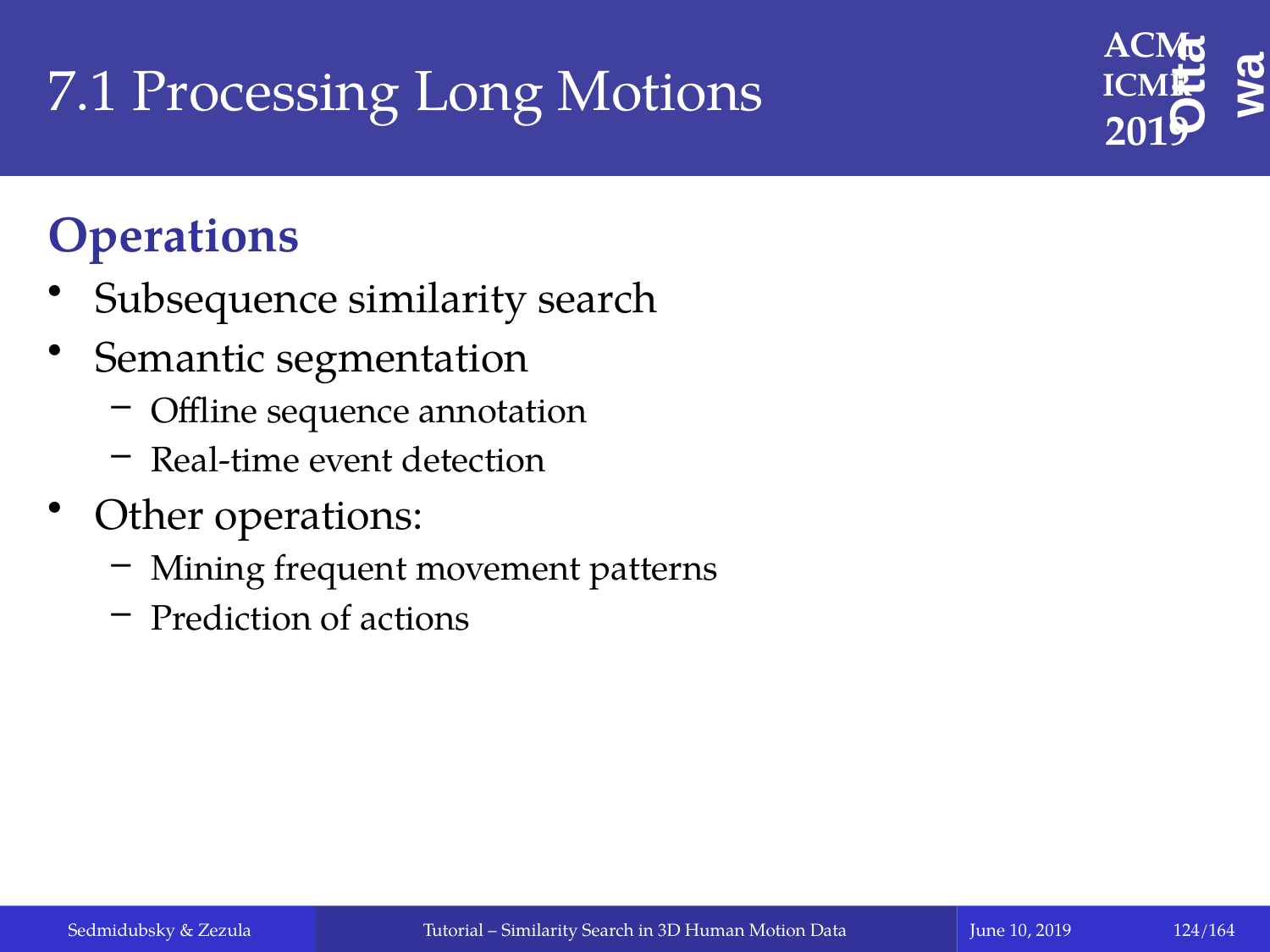

# 7.1 Processing Long Motions
Operations
Subsequence similarity search
Semantic segmentation
Offline sequence annotation
Real-time event detection
Other operations:
Mining frequent movement patterns
Prediction of actions
Tutorial – Similarity Search in 3D Human Motion Data
June 10, 2019
124/164